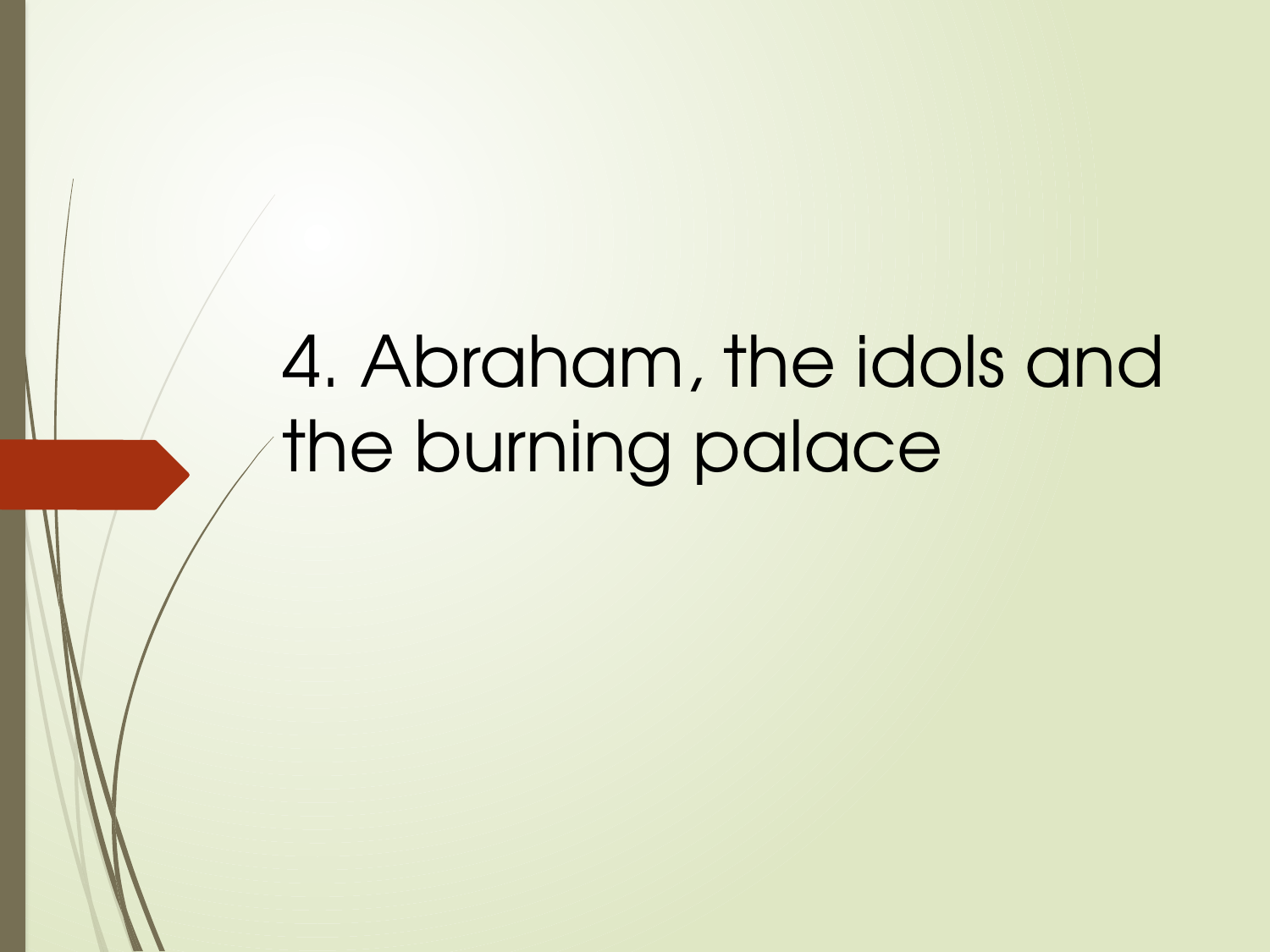

# 4. Abraham, the idols and the burning palace